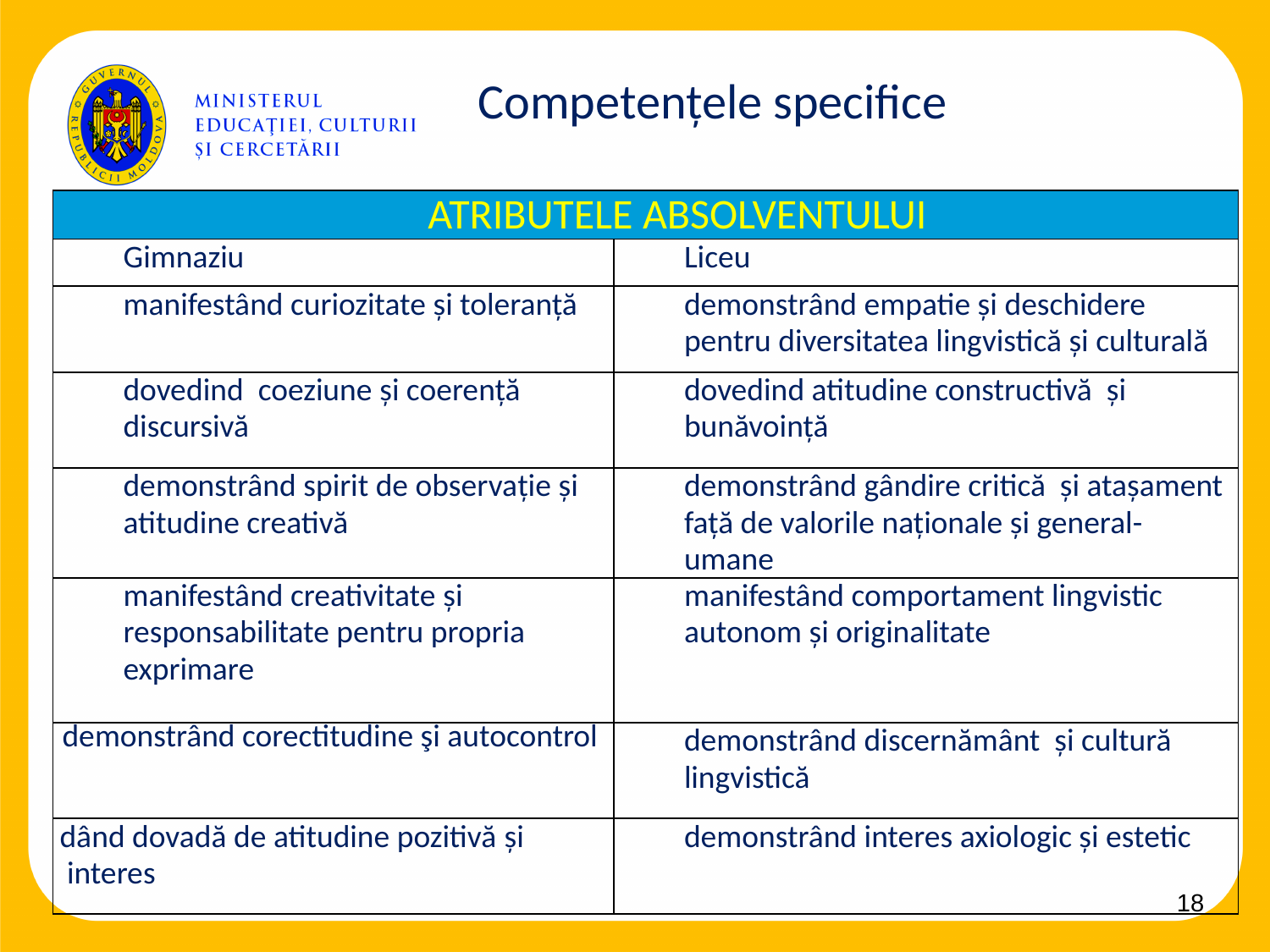

# Competențele specifice
| ATRIBUTELE ABSOLVENTULUI |  |
| --- | --- |
| Gimnaziu | Liceu |
| manifestând curiozitate și toleranță | demonstrând empatie și deschidere pentru diversitatea lingvistică și culturală |
| dovedind  coeziune şi coerenţă discursivă | dovedind atitudine constructivă și bunăvoință |
| demonstrând spirit de observaţie şi atitudine creativă | demonstrând gândire critică și atașament față de valorile naționale și general-umane |
| manifestând creativitate şi responsabilitate pentru propria exprimare | manifestând comportament lingvistic autonom și originalitate |
| demonstrând corectitudine şi autocontrol | demonstrând discernământ și cultură lingvistică |
| dând dovadă de atitudine pozitivă şi  interes | demonstrând interes axiologic și estetic |
18